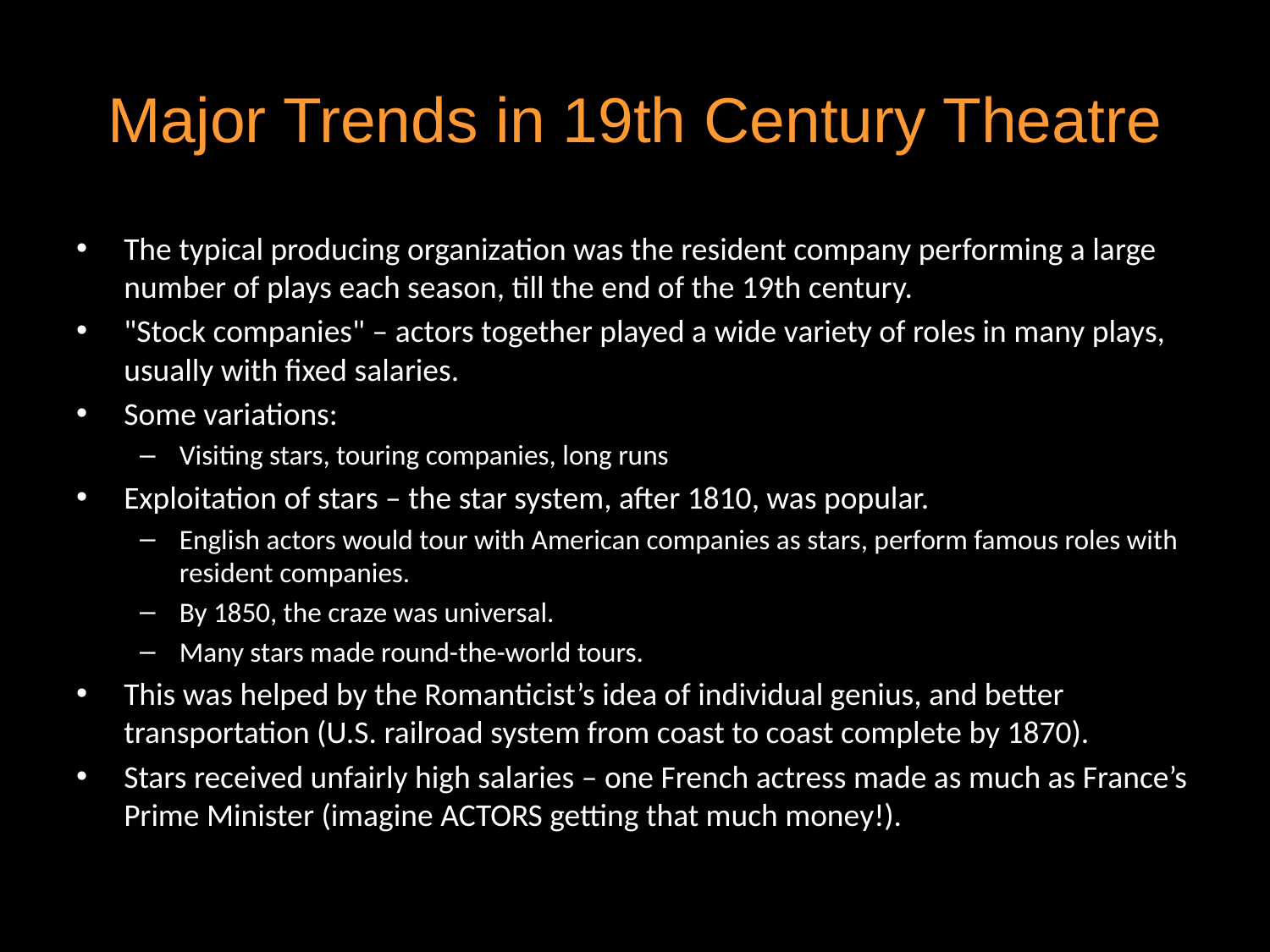

# Major Trends in 19th Century Theatre
The typical producing organization was the resident company performing a large number of plays each season, till the end of the 19th century.
"Stock companies" – actors together played a wide variety of roles in many plays, usually with fixed salaries.
Some variations:
Visiting stars, touring companies, long runs
Exploitation of stars – the star system, after 1810, was popular.
English actors would tour with American companies as stars, perform famous roles with resident companies.
By 1850, the craze was universal.
Many stars made round-the-world tours.
This was helped by the Romanticist’s idea of individual genius, and better transportation (U.S. railroad system from coast to coast complete by 1870).
Stars received unfairly high salaries – one French actress made as much as France’s Prime Minister (imagine ACTORS getting that much money!).